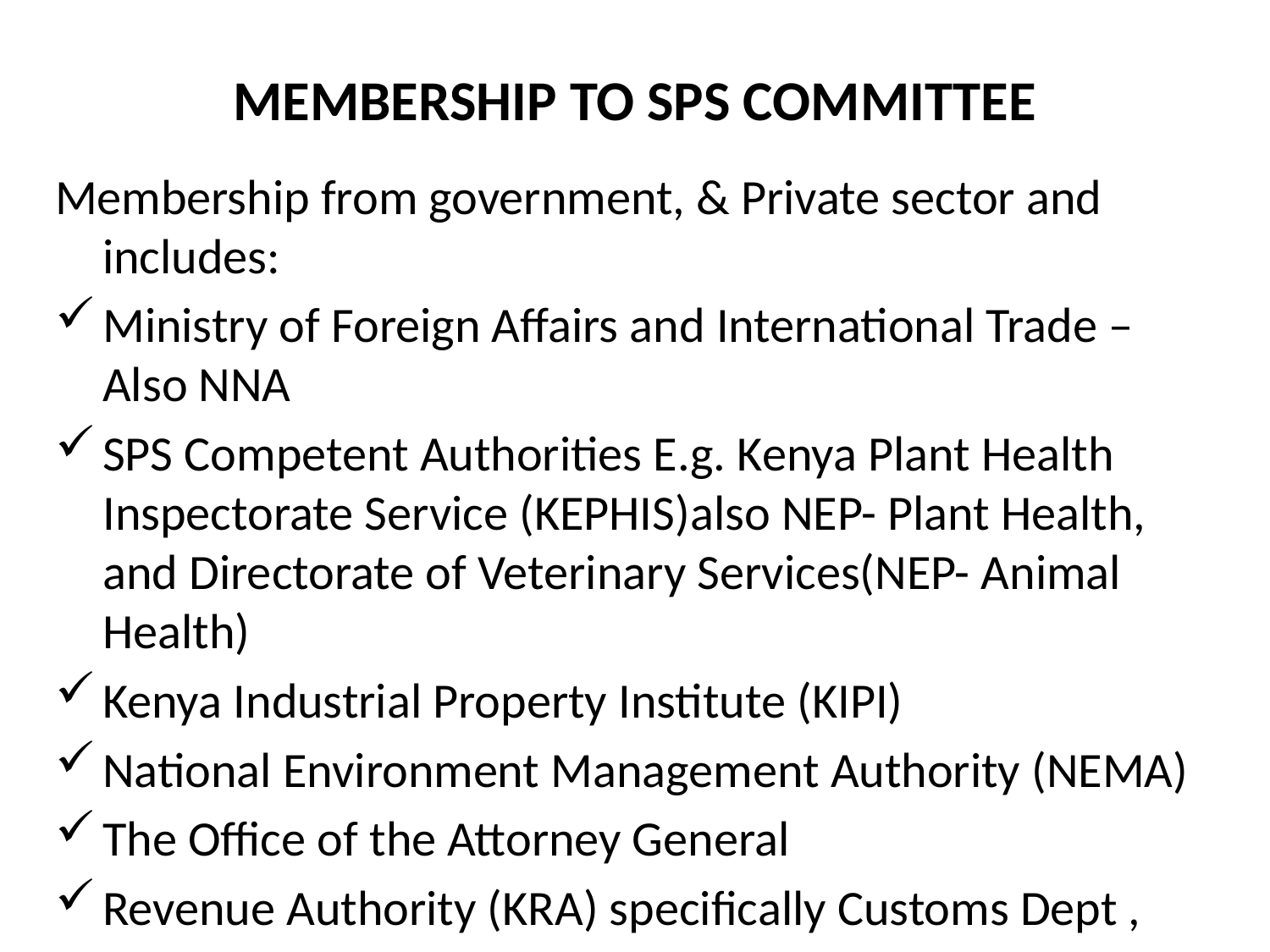

# MEMBERSHIP TO SPS COMMITTEE
Membership from government, & Private sector and includes:
Ministry of Foreign Affairs and International Trade – Also NNA
SPS Competent Authorities E.g. Kenya Plant Health Inspectorate Service (KEPHIS)also NEP- Plant Health, and Directorate of Veterinary Services(NEP- Animal Health)
Kenya Industrial Property Institute (KIPI)
National Environment Management Authority (NEMA)
The Office of the Attorney General
Revenue Authority (KRA) specifically Customs Dept ,